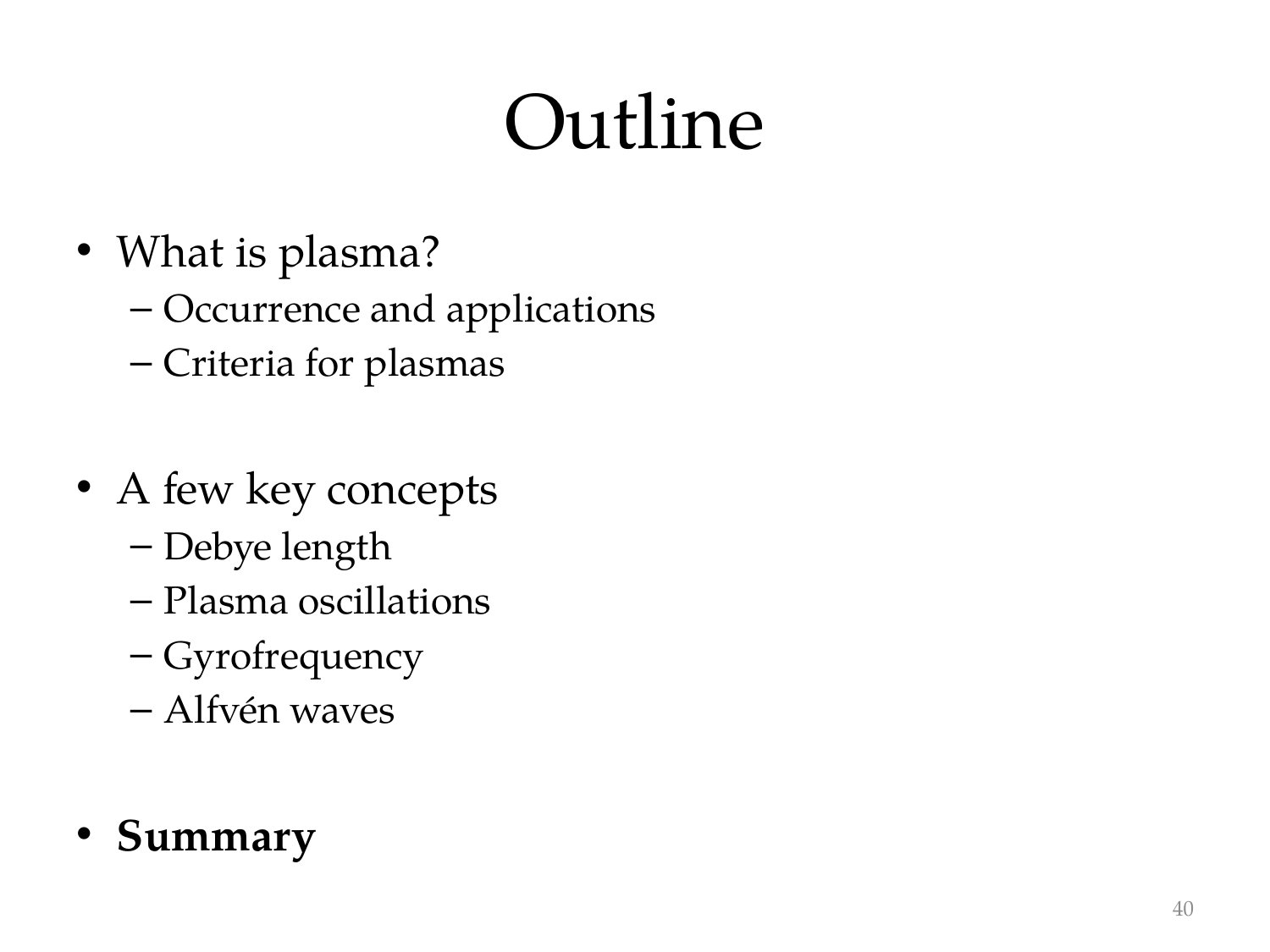

# Outline
What is plasma?
Occurrence and applications
Criteria for plasmas

A few key concepts
Debye length
Plasma oscillations
Gyrofrequency
Alfvén waves

Summary

40